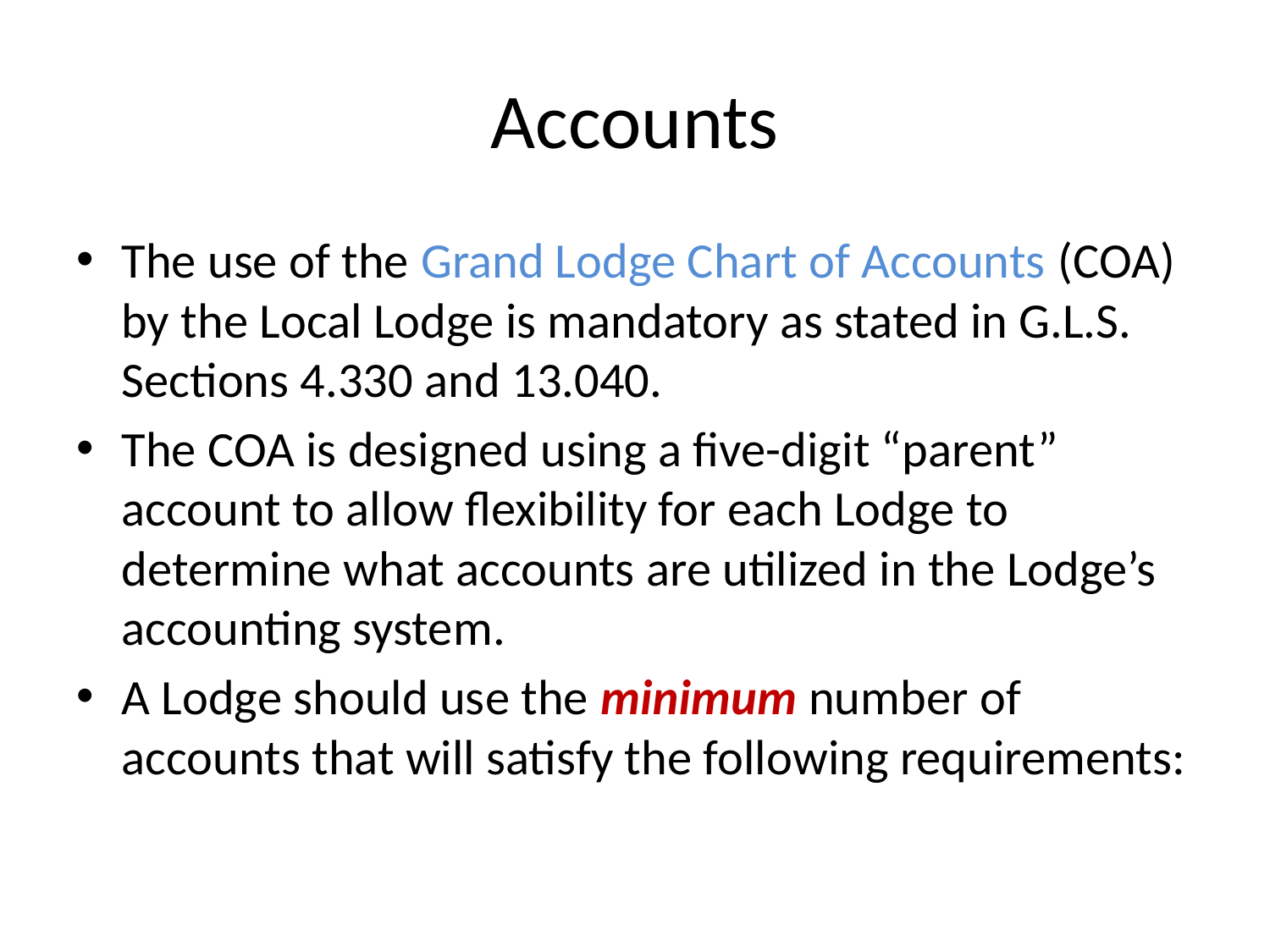

# Accounts
The use of the Grand Lodge Chart of Accounts (COA) by the Local Lodge is mandatory as stated in G.L.S. Sections 4.330 and 13.040.
The COA is designed using a five-digit “parent” account to allow flexibility for each Lodge to determine what accounts are utilized in the Lodge’s accounting system.
A Lodge should use the minimum number of accounts that will satisfy the following requirements: